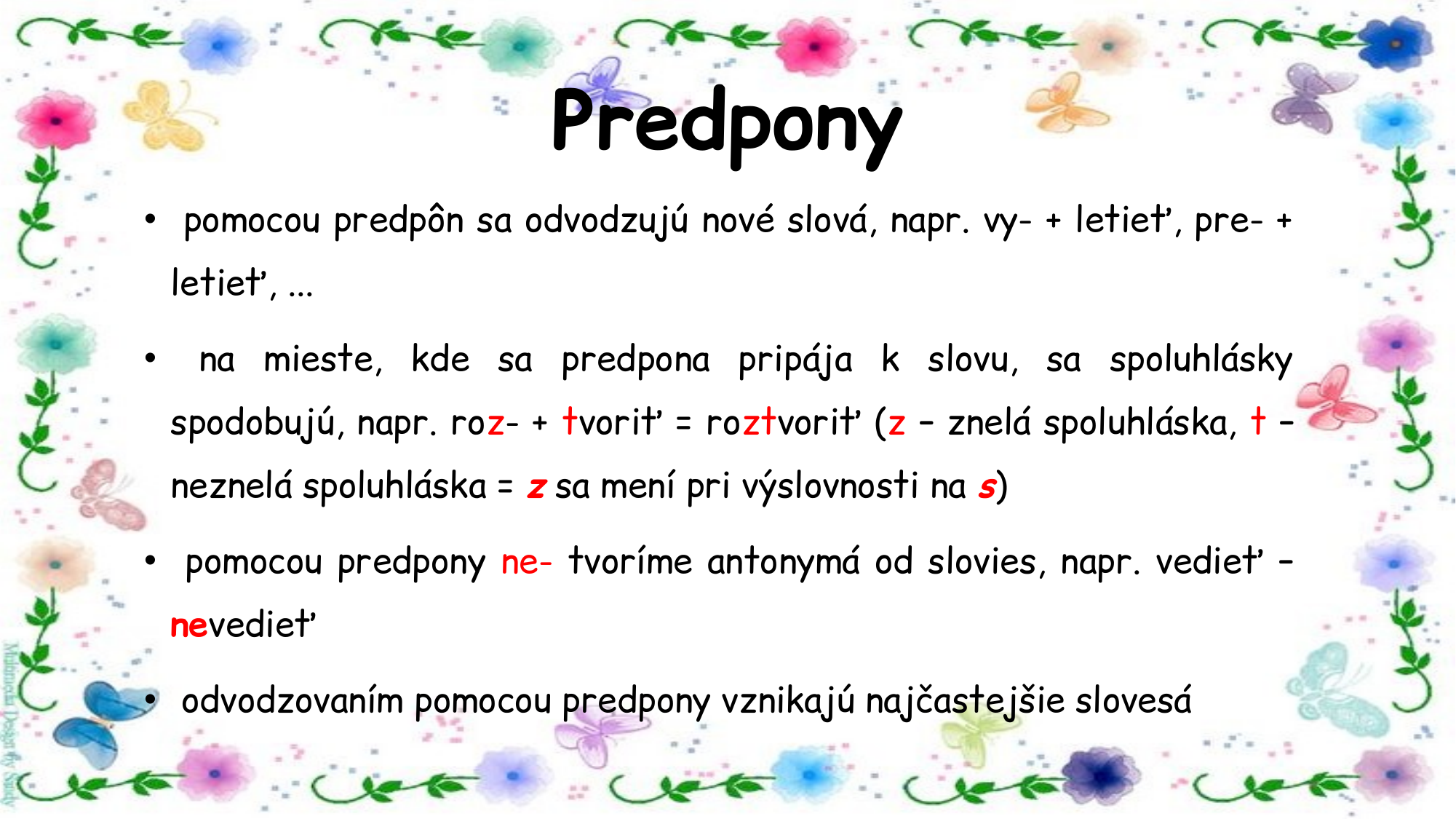

# Predpony
 pomocou predpôn sa odvodzujú nové slová, napr. vy- + letieť, pre- + letieť, ...
 na mieste, kde sa predpona pripája k slovu, sa spoluhlásky spodobujú, napr. roz- + tvoriť = roztvoriť (z – znelá spoluhláska, t – neznelá spoluhláska = z sa mení pri výslovnosti na s)
 pomocou predpony ne- tvoríme antonymá od slovies, napr. vedieť – nevedieť
 odvodzovaním pomocou predpony vznikajú najčastejšie slovesá